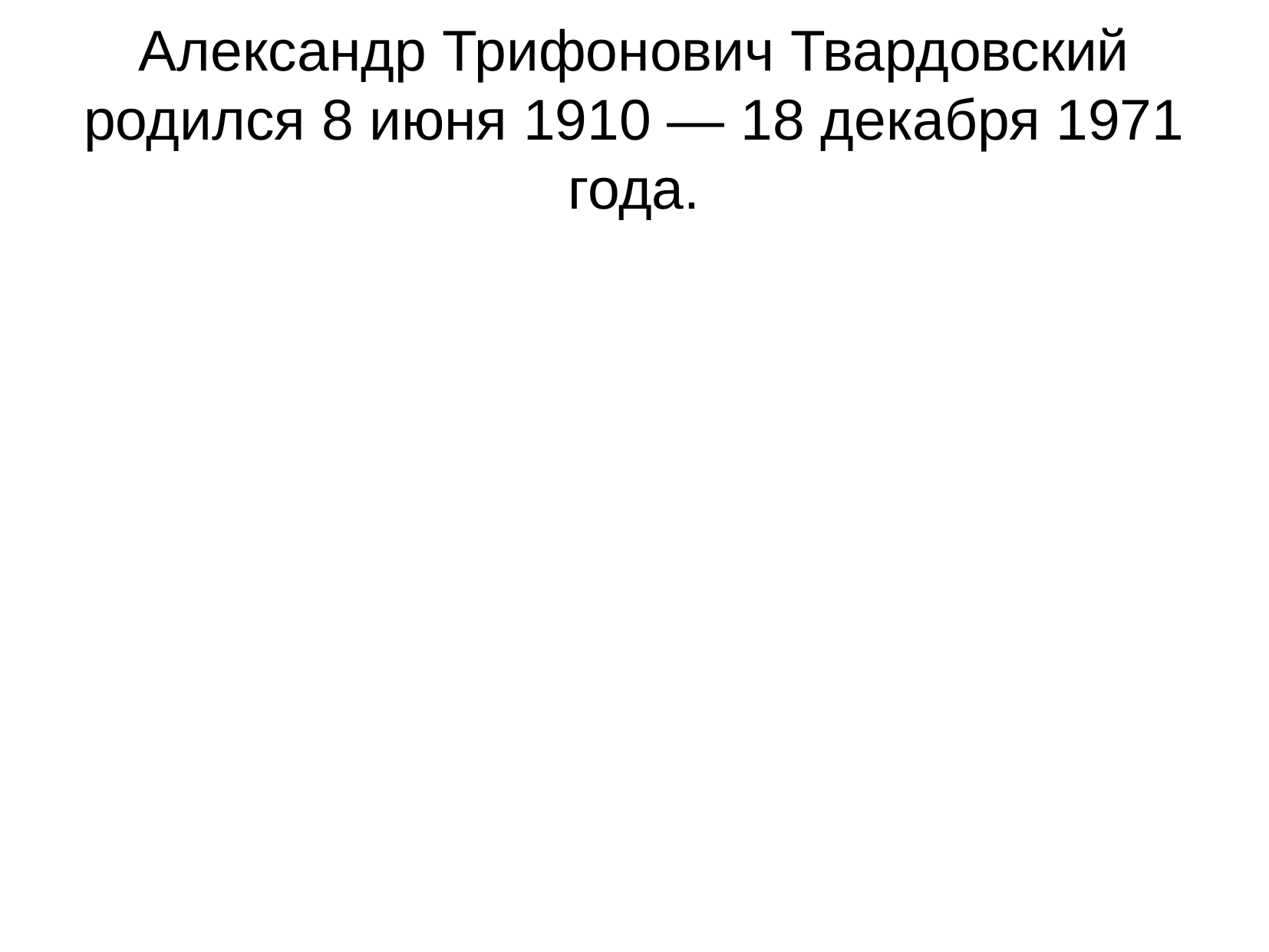

Александр Трифонович Твардовский родился 8 июня 1910 — 18 декабря 1971 года.
Меж редеющих верхушек
Показалась синева.
Зашумела у опушек
Ярко-жёлтая листва.
Птиц не слышно. Треснет мелкий
Обломившийся сучок,
И, хвостом мелькая, белка
Лёгкий делает прыжок.
Стала ель в лесу заметней,
Бережёт густую тень.
Подосиновик последний
Сдвинул шапку набекрень.